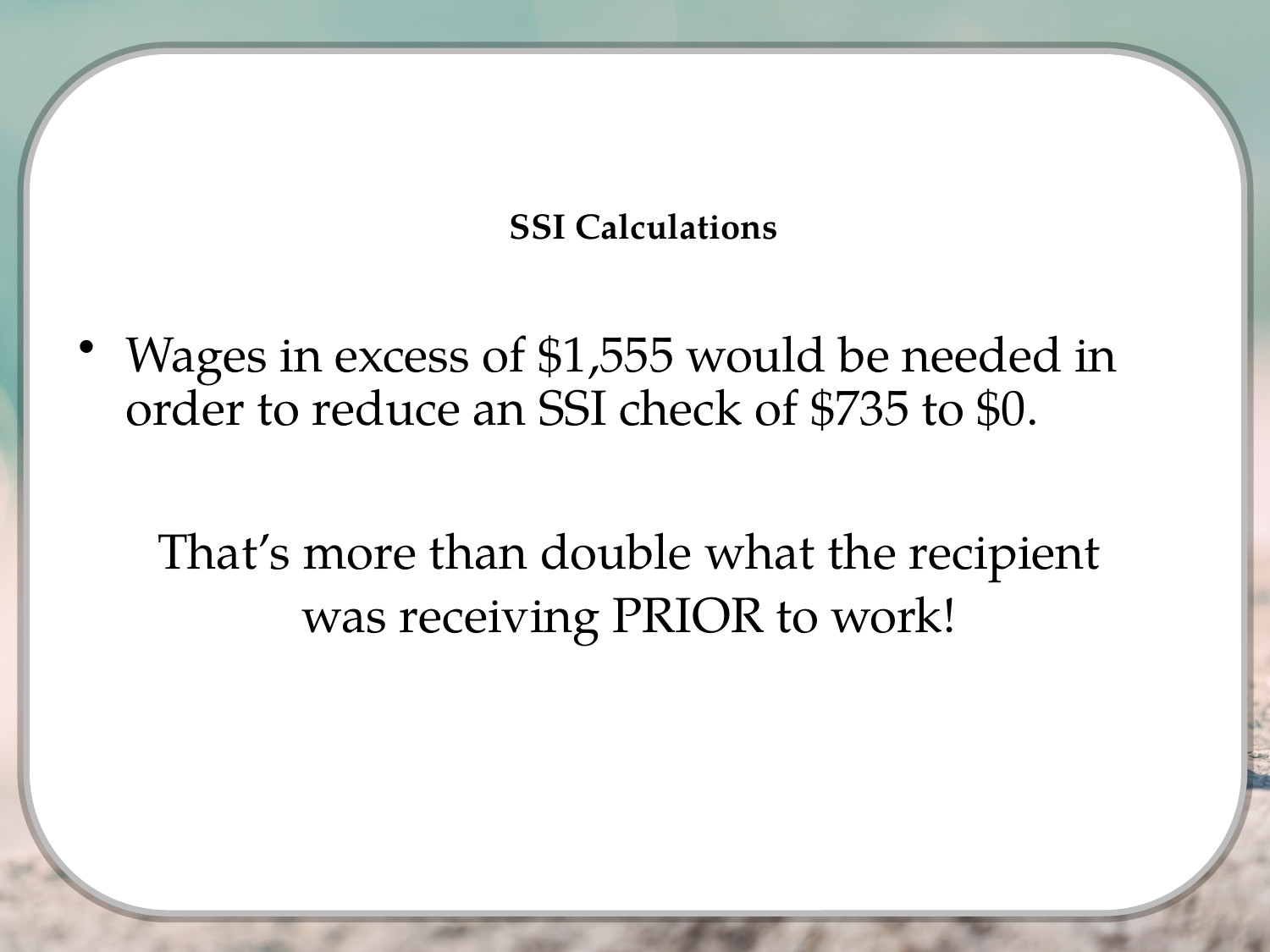

SSI Calculations

Wages in excess of $1,555 would be needed in order to reduce an SSI check of $735 to $0.

That’s more than double what the recipient
was receiving PRIOR to work!